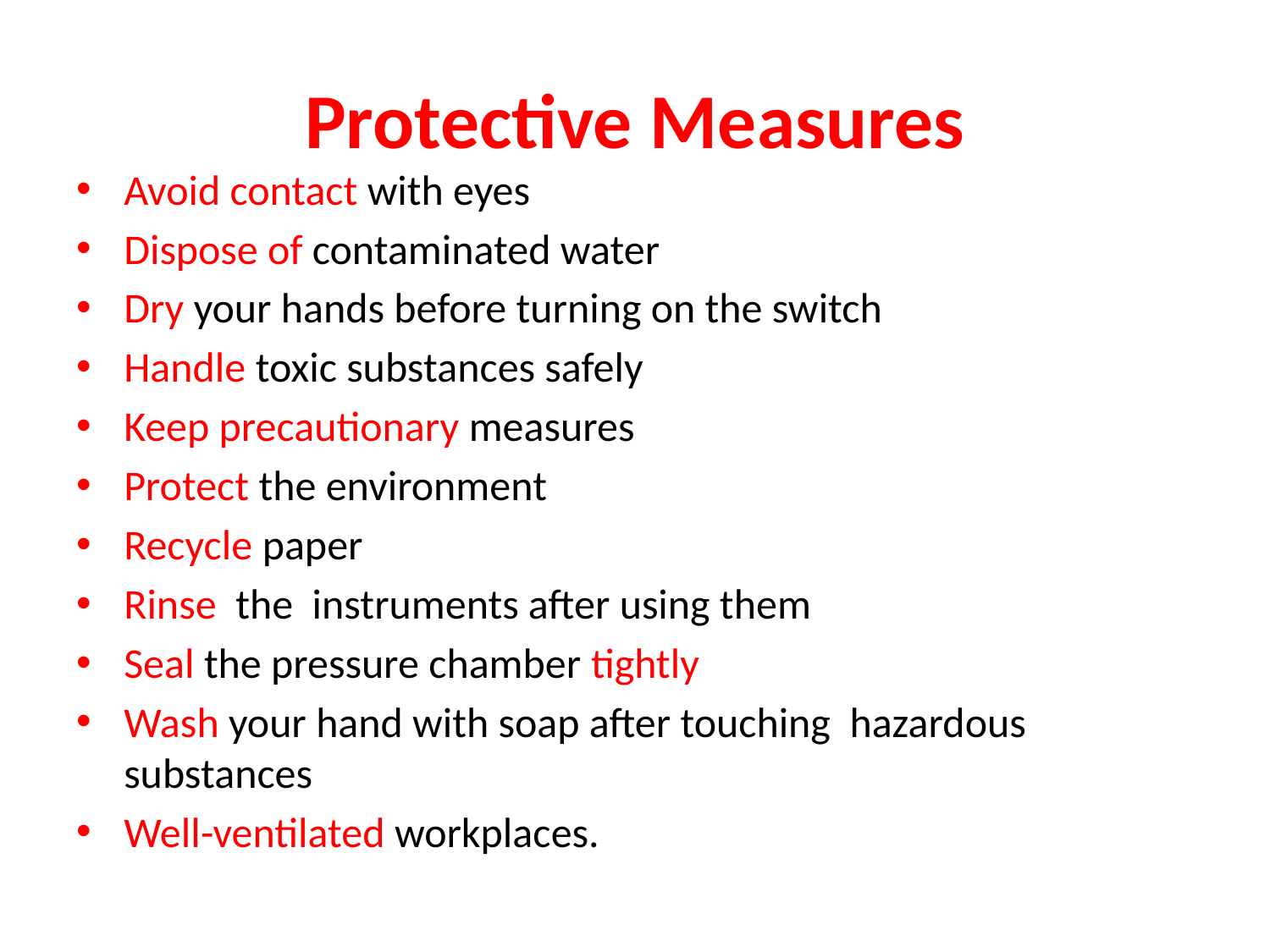

# Protective Measures
Avoid contact with eyes
Dispose of contaminated water
Dry your hands before turning on the switch
Handle toxic substances safely
Keep precautionary measures
Protect the environment
Recycle paper
Rinse  the  instruments after using them
Seal the pressure chamber tightly
Wash your hand with soap after touching  hazardous substances
Well-ventilated workplaces.